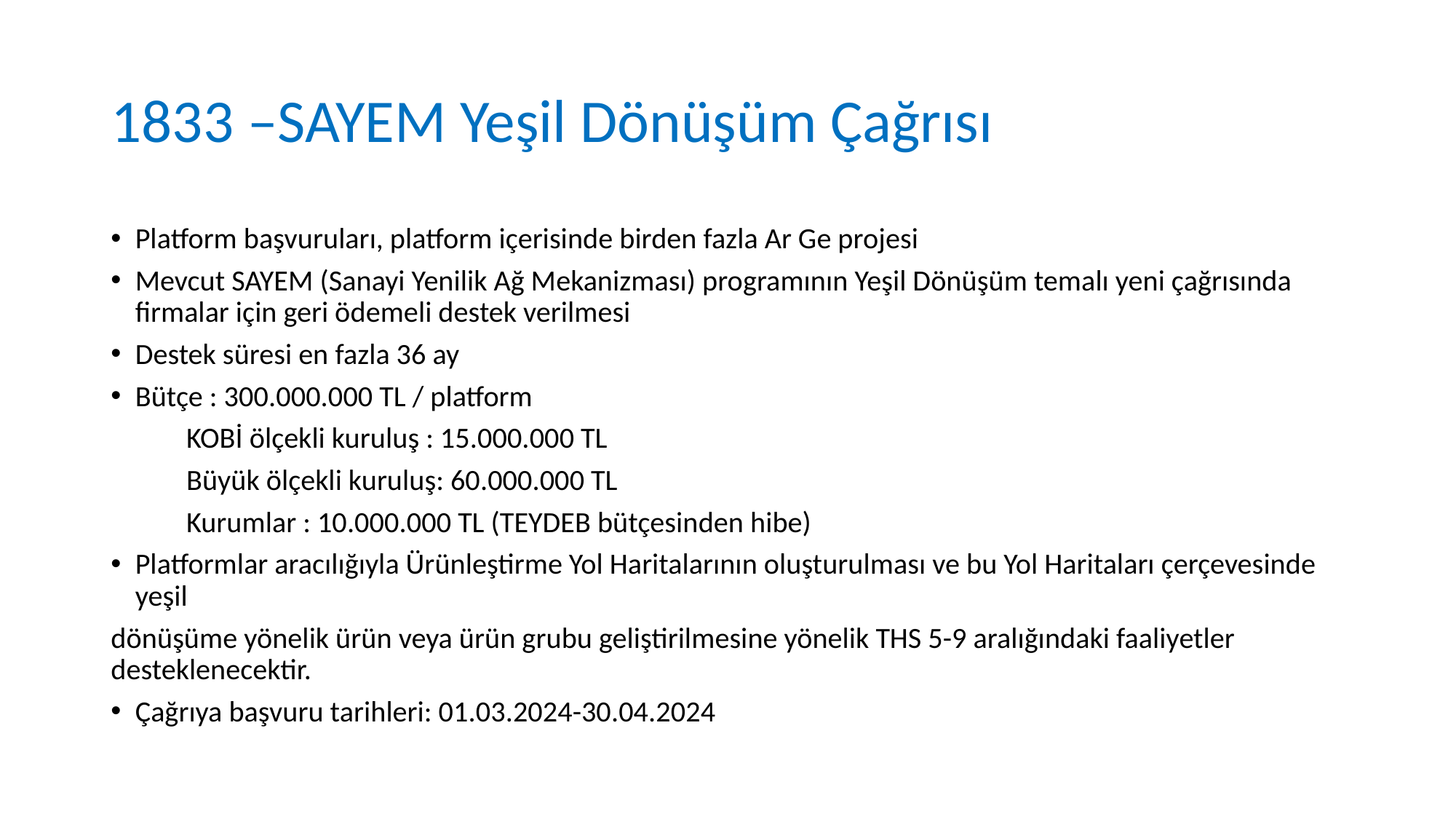

# 1833 –SAYEM Yeşil Dönüşüm Çağrısı
Platform başvuruları, platform içerisinde birden fazla Ar Ge projesi
Mevcut SAYEM (Sanayi Yenilik Ağ Mekanizması) programının Yeşil Dönüşüm temalı yeni çağrısında firmalar için geri ödemeli destek verilmesi
Destek süresi en fazla 36 ay
Bütçe : 300.000.000 TL / platform
	KOBİ ölçekli kuruluş : 15.000.000 TL
	Büyük ölçekli kuruluş: 60.000.000 TL
	Kurumlar : 10.000.000 TL (TEYDEB bütçesinden hibe)
Platformlar aracılığıyla Ürünleştirme Yol Haritalarının oluşturulması ve bu Yol Haritaları çerçevesinde yeşil
dönüşüme yönelik ürün veya ürün grubu geliştirilmesine yönelik THS 5-9 aralığındaki faaliyetler desteklenecektir.
Çağrıya başvuru tarihleri: 01.03.2024-30.04.2024